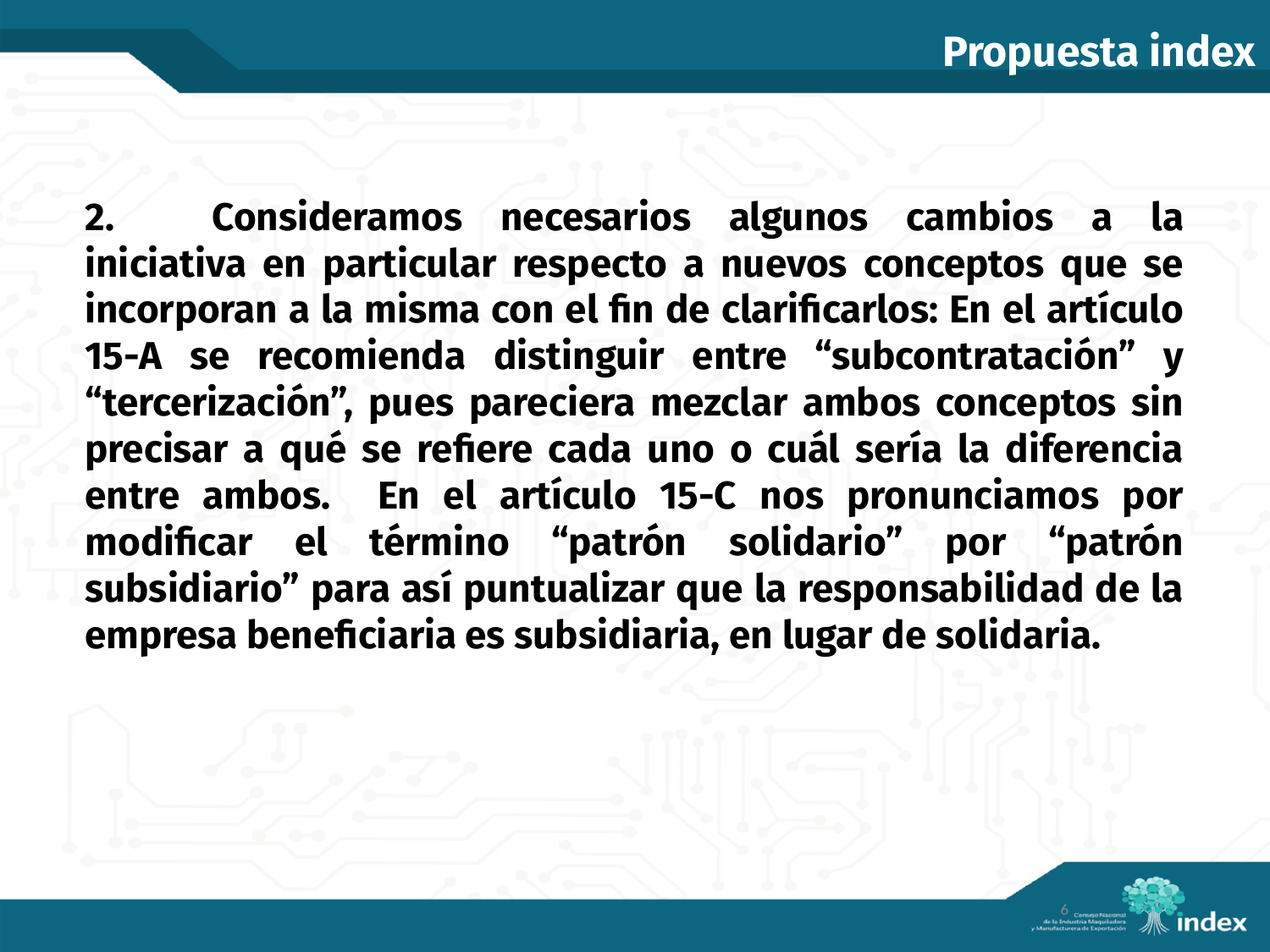

# Propuesta index
2.	Consideramos necesarios algunos cambios a la iniciativa en particular respecto a nuevos conceptos que se incorporan a la misma con el fin de clarificarlos: En el artículo 15-A se recomienda distinguir entre “subcontratación” y “tercerización”, pues pareciera mezclar ambos conceptos sin precisar a qué se refiere cada uno o cuál sería la diferencia entre ambos.  En el artículo 15-C nos pronunciamos por modificar el término “patrón solidario” por “patrón subsidiario” para así puntualizar que la responsabilidad de la empresa beneficiaria es subsidiaria, en lugar de solidaria.
6